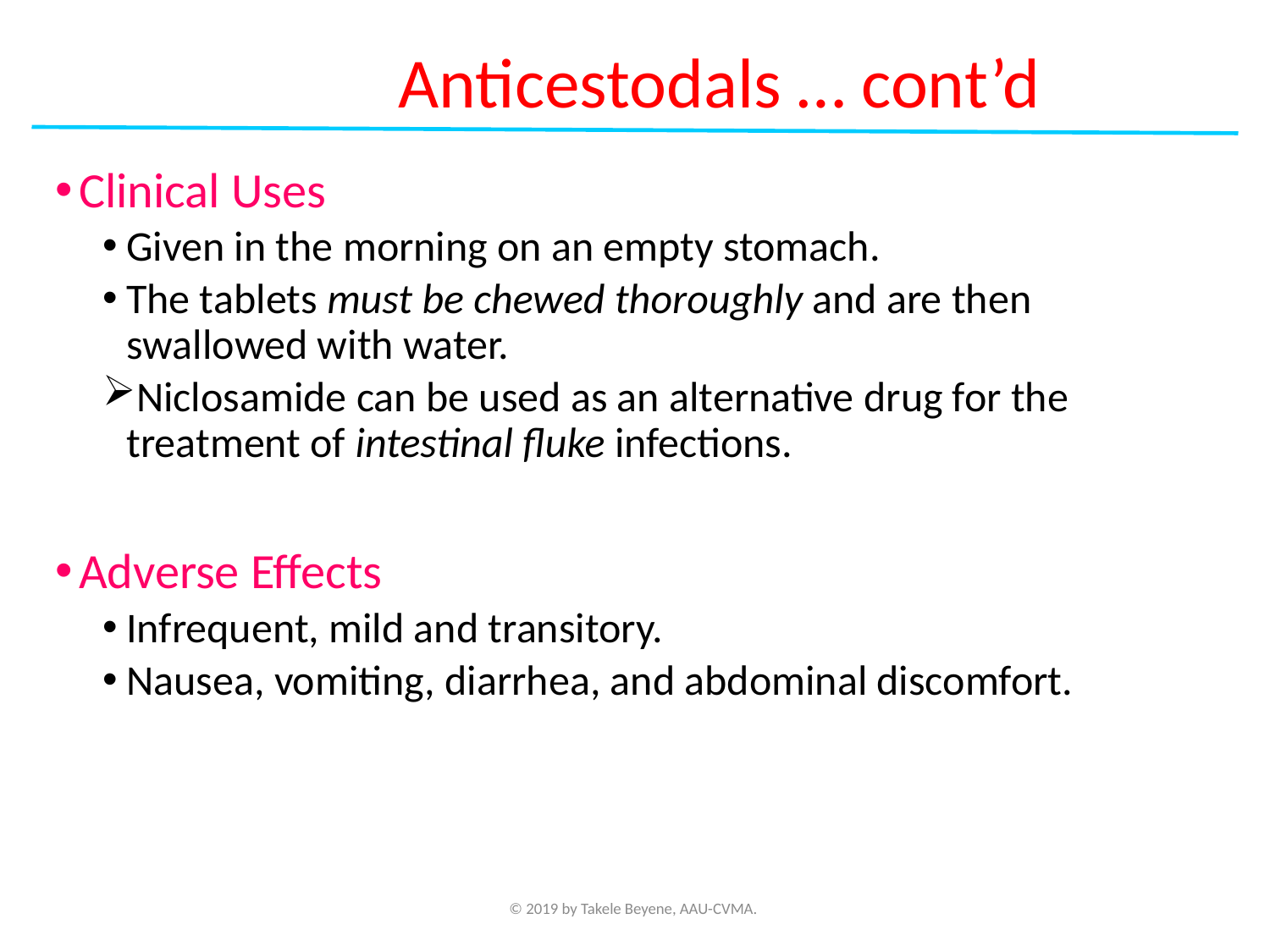

Anticestodals … cont’d

Clinical Uses
Given in the morning on an empty stomach.
The tablets must be chewed thoroughly and are then swallowed with water.
Niclosamide can be used as an alternative drug for the treatment of intestinal fluke infections.

Adverse Effects
Infrequent, mild and transitory.
Nausea, vomiting, diarrhea, and abdominal discomfort.
© 2019 by Takele Beyene, AAU-CVMA.